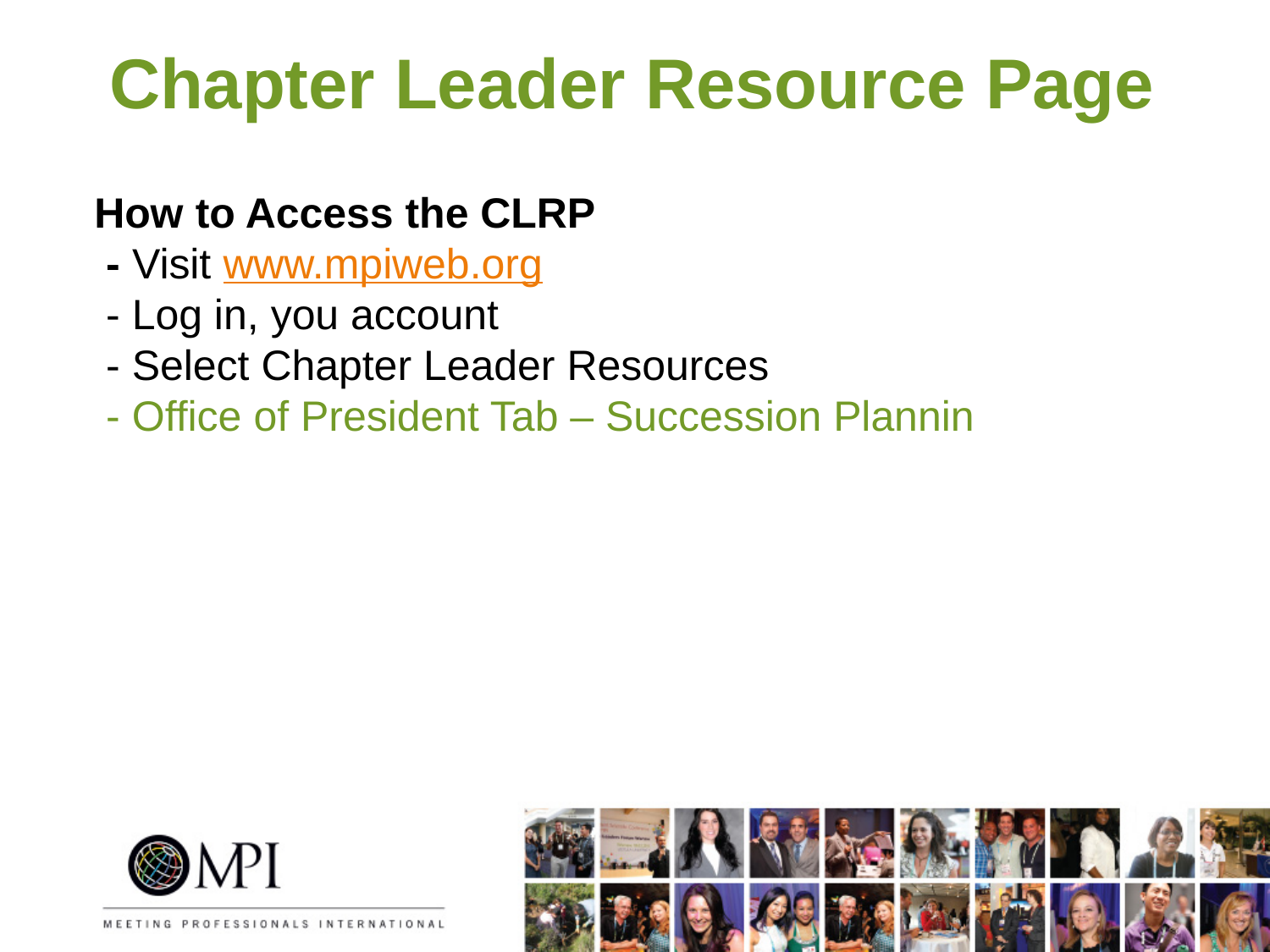

# Chapter Leader Resource Page
How to Access the CLRP
 - Visit www.mpiweb.org
 - Log in, you account
 - Select Chapter Leader Resources
 - Office of President Tab – Succession Plannin